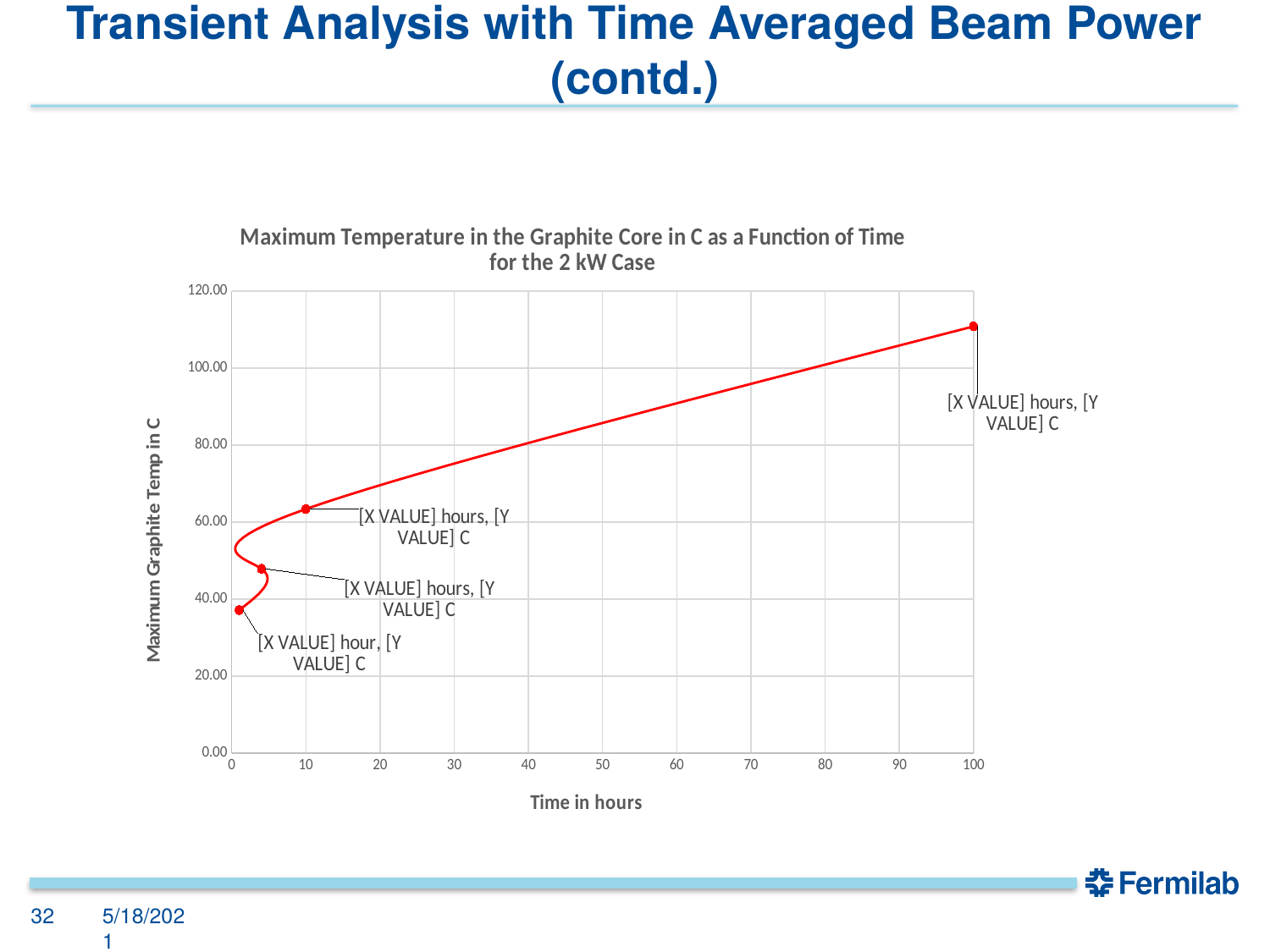

# Transient Analysis with Time Averaged Beam Power (contd.)

### Chart: Maximum Temperature in the Graphite Core in C as a Function of Time for the 2 kW Case

| Category | Maximum Temperature in the Graphite Core in C |
|---|---|

32
5/18/2021